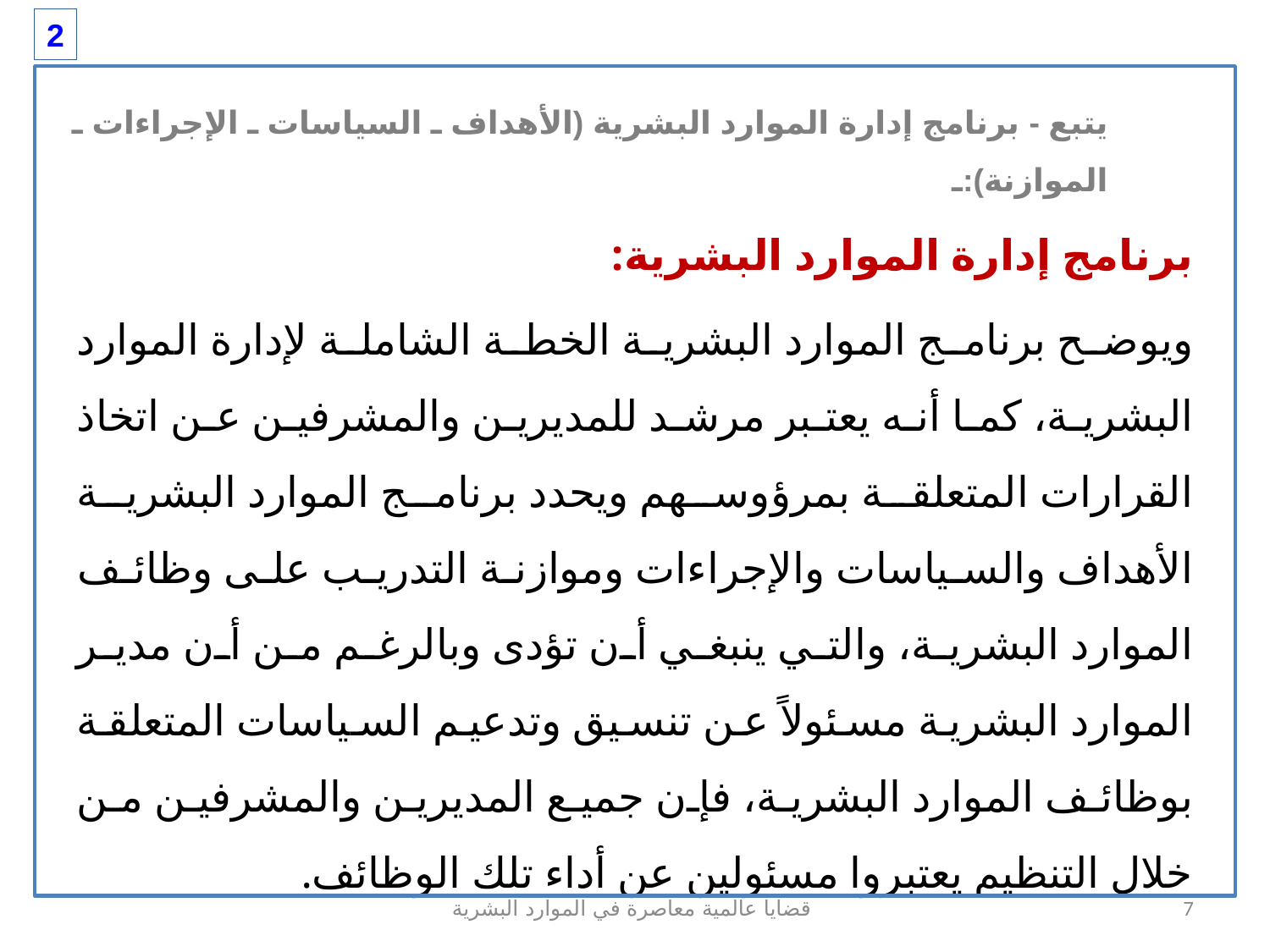

2

يتبع - برنامج إدارة الموارد البشرية (الأهداف ـ السياسات ـ الإجراءات ـ الموازنة):ـ
برنامج إدارة الموارد البشرية:
ويوضح برنامج الموارد البشرية الخطة الشاملة لإدارة الموارد البشرية، كما أنه يعتبر مرشد للمديرين والمشرفين عن اتخاذ القرارات المتعلقة بمرؤوسهم ويحدد برنامج الموارد البشرية الأهداف والسياسات والإجراءات وموازنة التدريب على وظائف الموارد البشرية، والتي ينبغي أن تؤدى وبالرغم من أن مدير الموارد البشرية مسئولاً عن تنسيق وتدعيم السياسات المتعلقة بوظائف الموارد البشرية، فإن جميع المديرين والمشرفين من خلال التنظيم يعتبروا مسئولين عن أداء تلك الوظائف.
قضايا عالمية معاصرة في الموارد البشرية
7